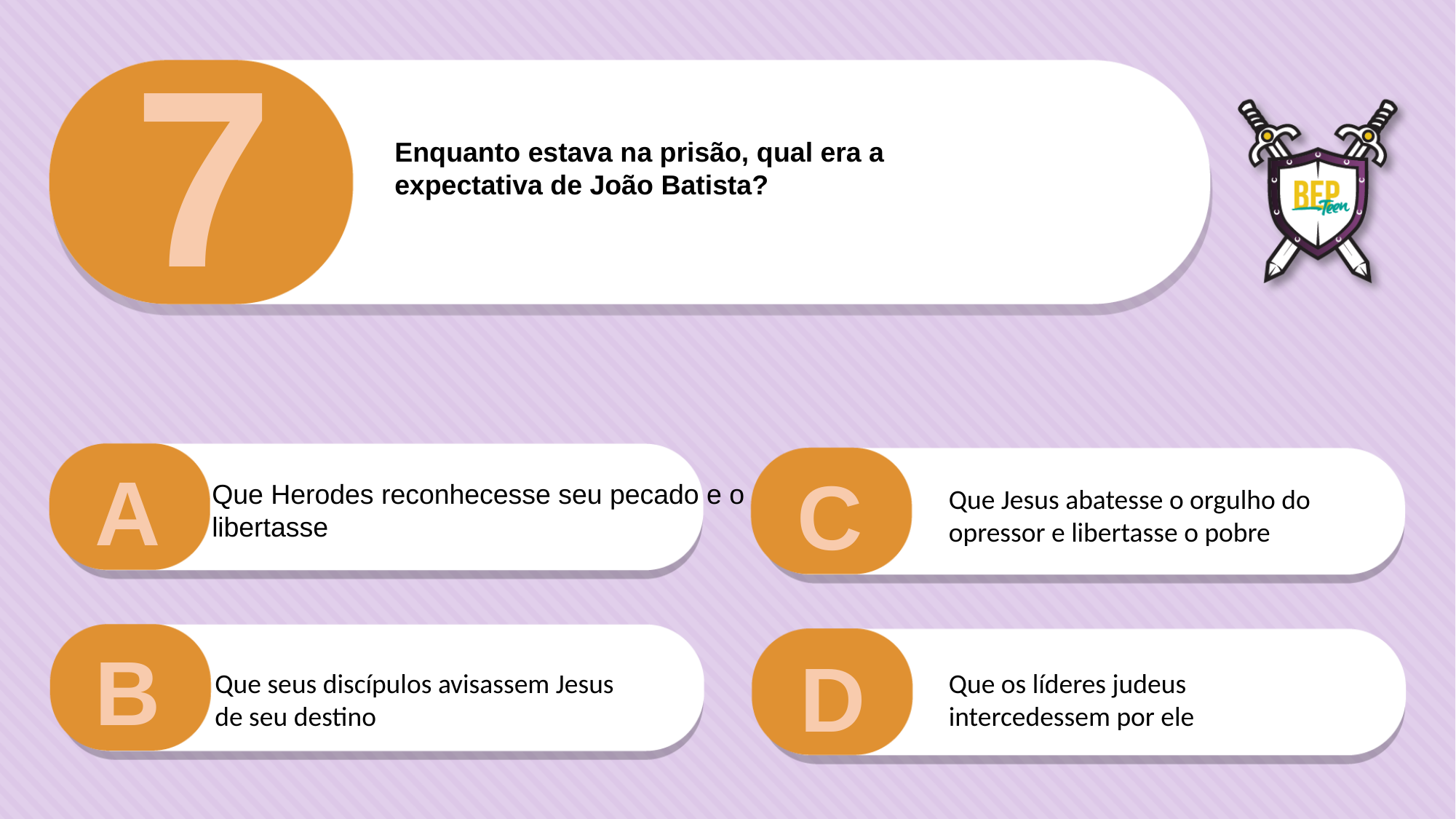

7
Enquanto estava na prisão, qual era a
expectativa de João Batista?
A
C
Que Herodes reconhecesse seu pecado e o
libertasse
Que Jesus abatesse o orgulho do opressor e libertasse o pobre
B
D
Que seus discípulos avisassem Jesus de seu destino
Que os líderes judeus intercedessem por ele